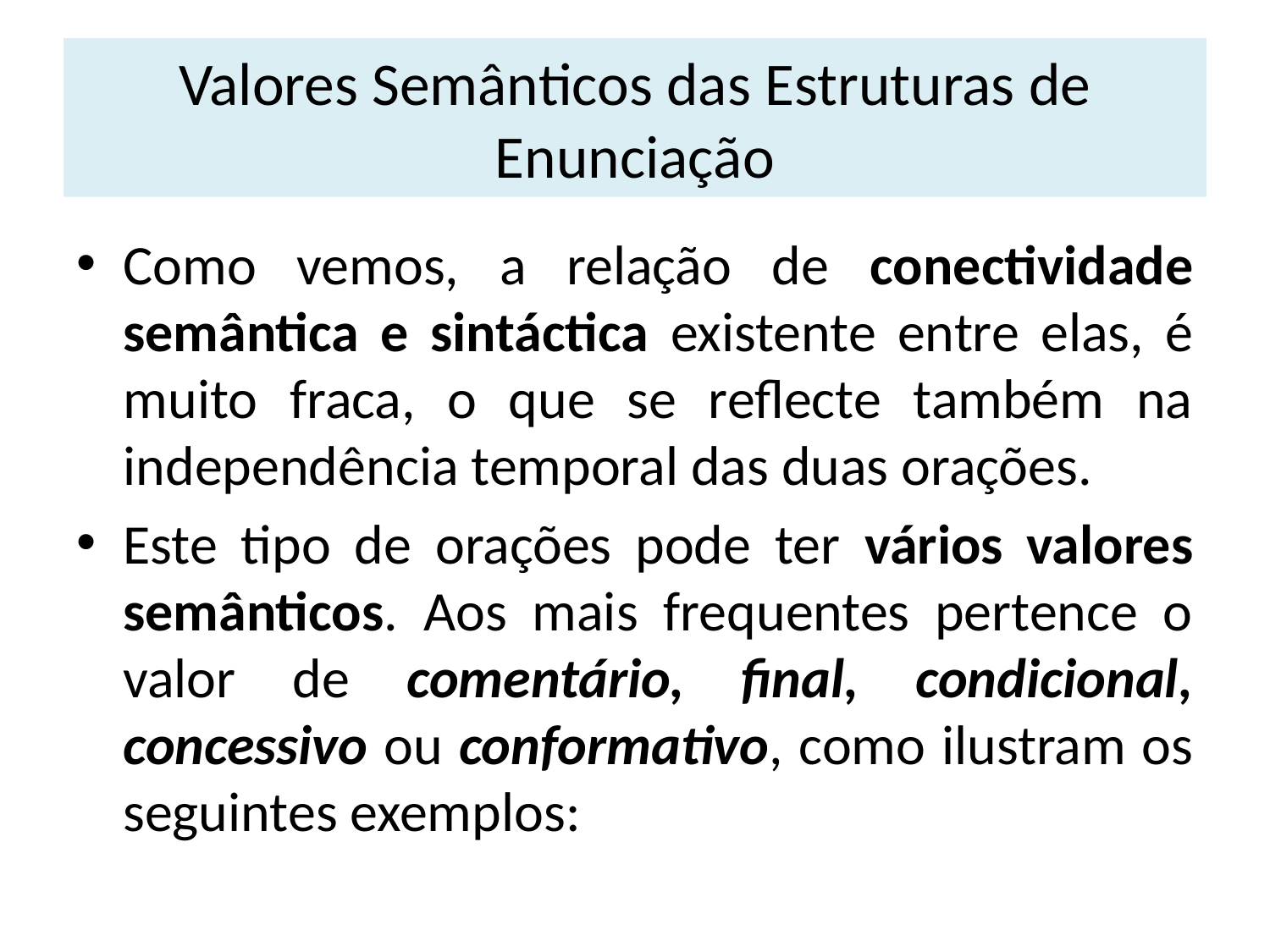

# Valores Semânticos das Estruturas de Enunciação
Como vemos, a relação de conectividade semântica e sintáctica existente entre elas, é muito fraca, o que se reflecte também na independência temporal das duas orações.
Este tipo de orações pode ter vários valores semânticos. Aos mais frequentes pertence o valor de comentário, final, condicional, concessivo ou conformativo, como ilustram os seguintes exemplos: